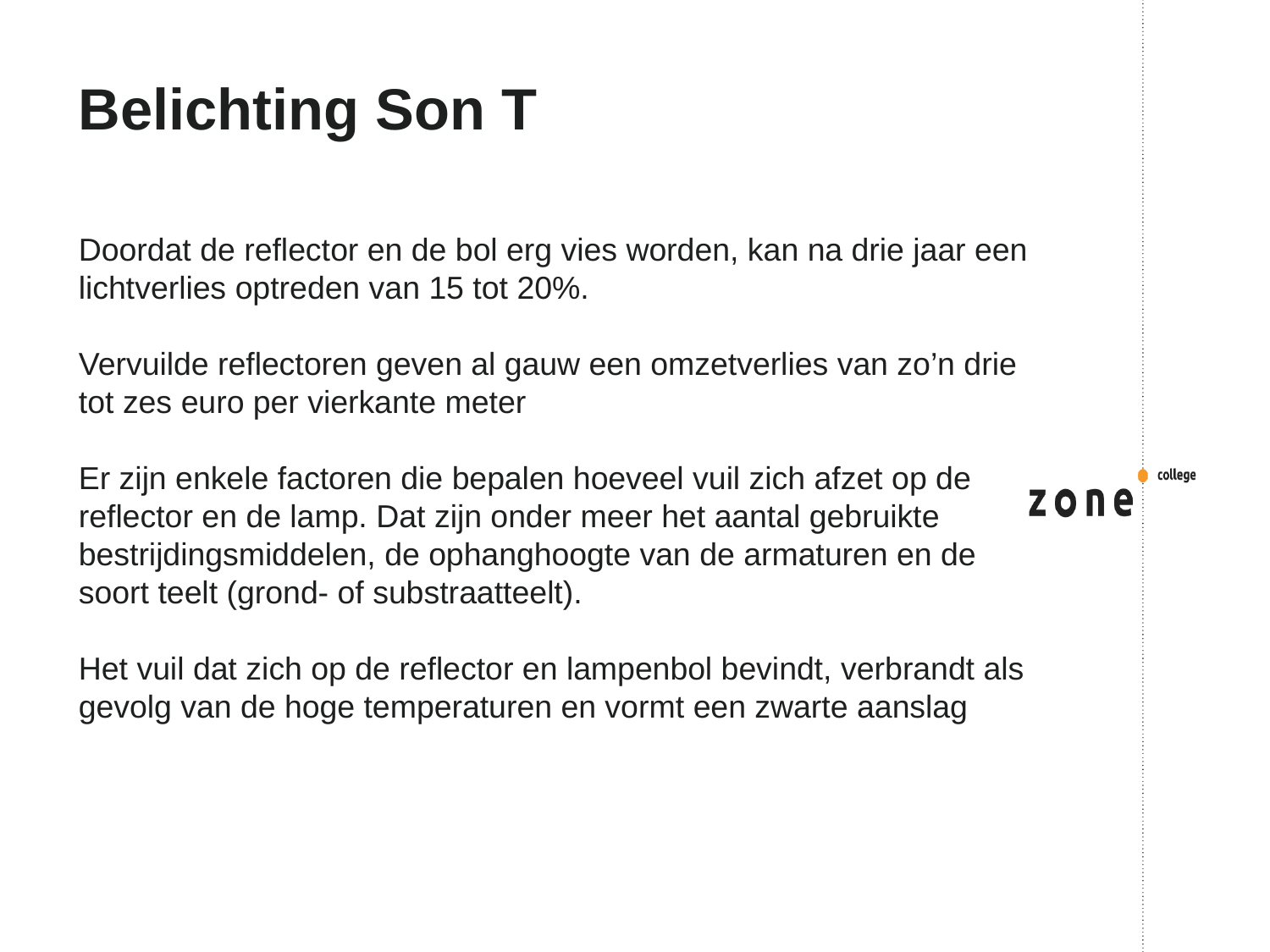

# Belichting Son T
Doordat de reflector en de bol erg vies worden, kan na drie jaar een lichtverlies optreden van 15 tot 20%.

Vervuilde reflectoren geven al gauw een omzetverlies van zo’n drie tot zes euro per vierkante meter

Er zijn enkele factoren die bepalen hoeveel vuil zich afzet op de reflector en de lamp. Dat zijn onder meer het aantal gebruikte bestrijdingsmiddelen, de ophanghoogte van de armaturen en de soort teelt (grond- of substraatteelt).

Het vuil dat zich op de reflector en lampenbol bevindt, verbrandt als gevolg van de hoge temperaturen en vormt een zwarte aanslag